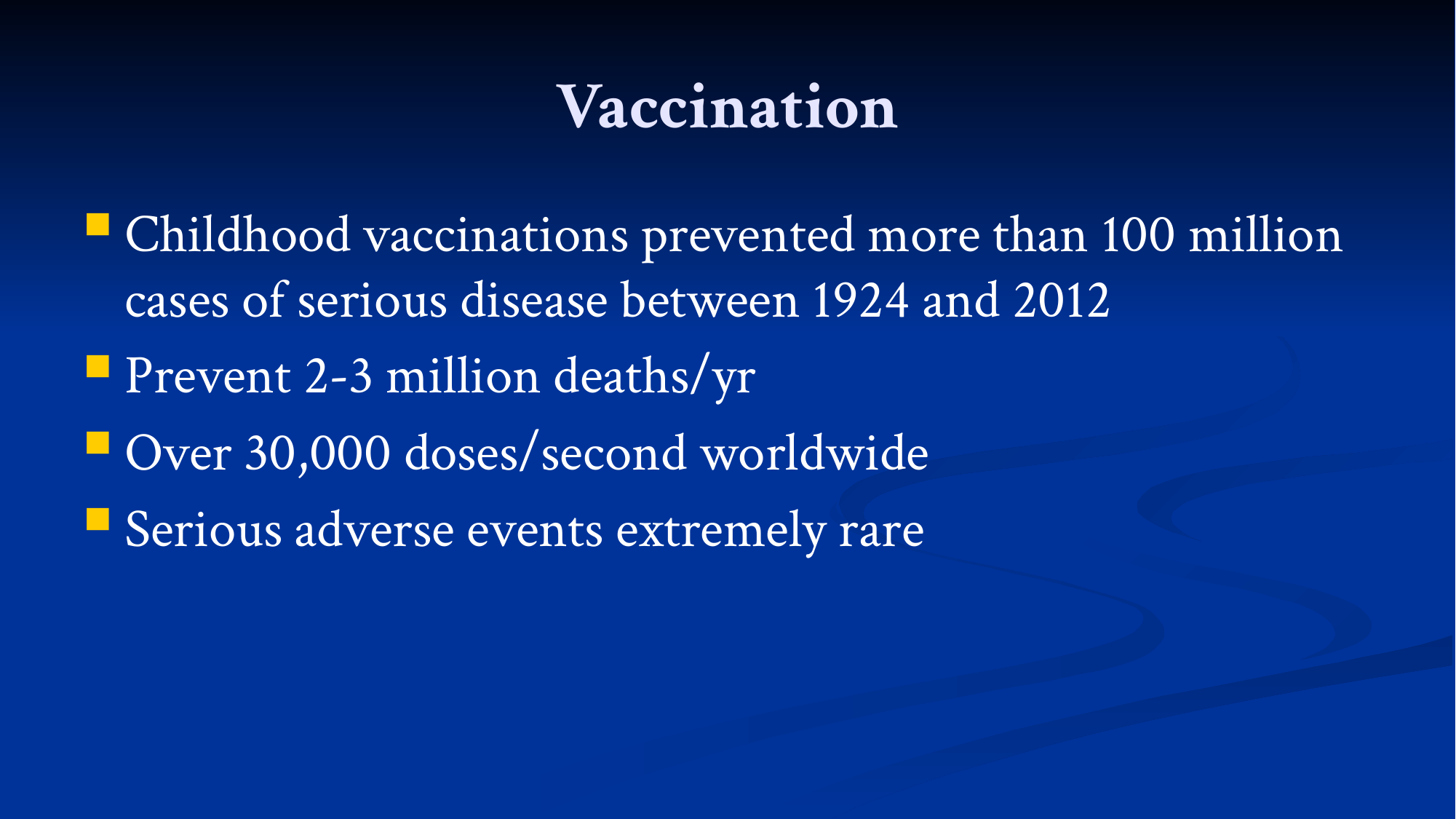

# Vaccination
Childhood vaccinations prevented more than 100 million cases of serious disease between 1924 and 2012
Prevent 2-3 million deaths/yr
Over 30,000 doses/second worldwide
Serious adverse events extremely rare